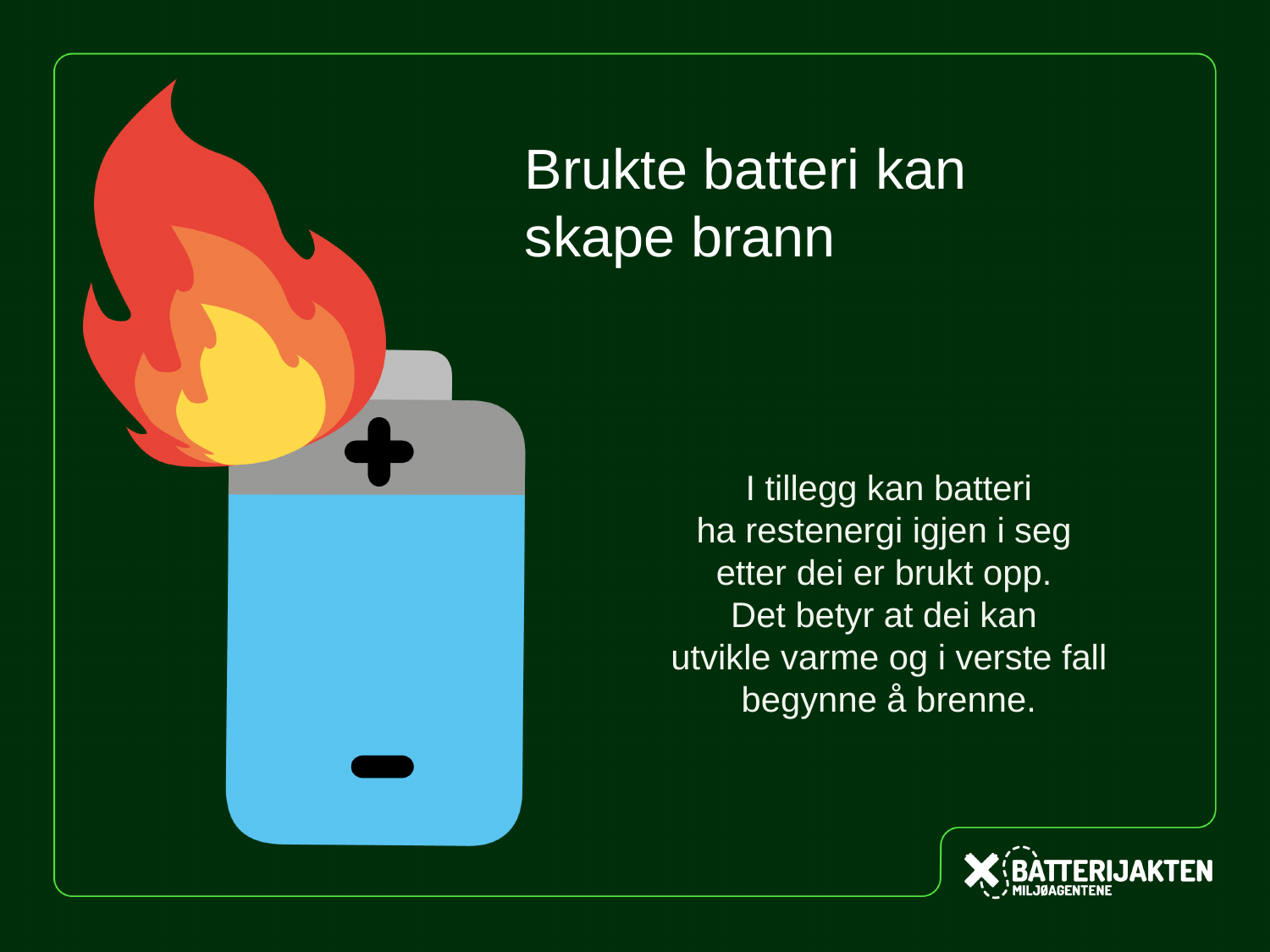

Brukte batteri kan skape brann
I tillegg kan batteri
ha restenergi igjen i seg
etter dei er brukt opp.
Det betyr at dei kan
utvikle varme og i verste fall begynne å brenne.